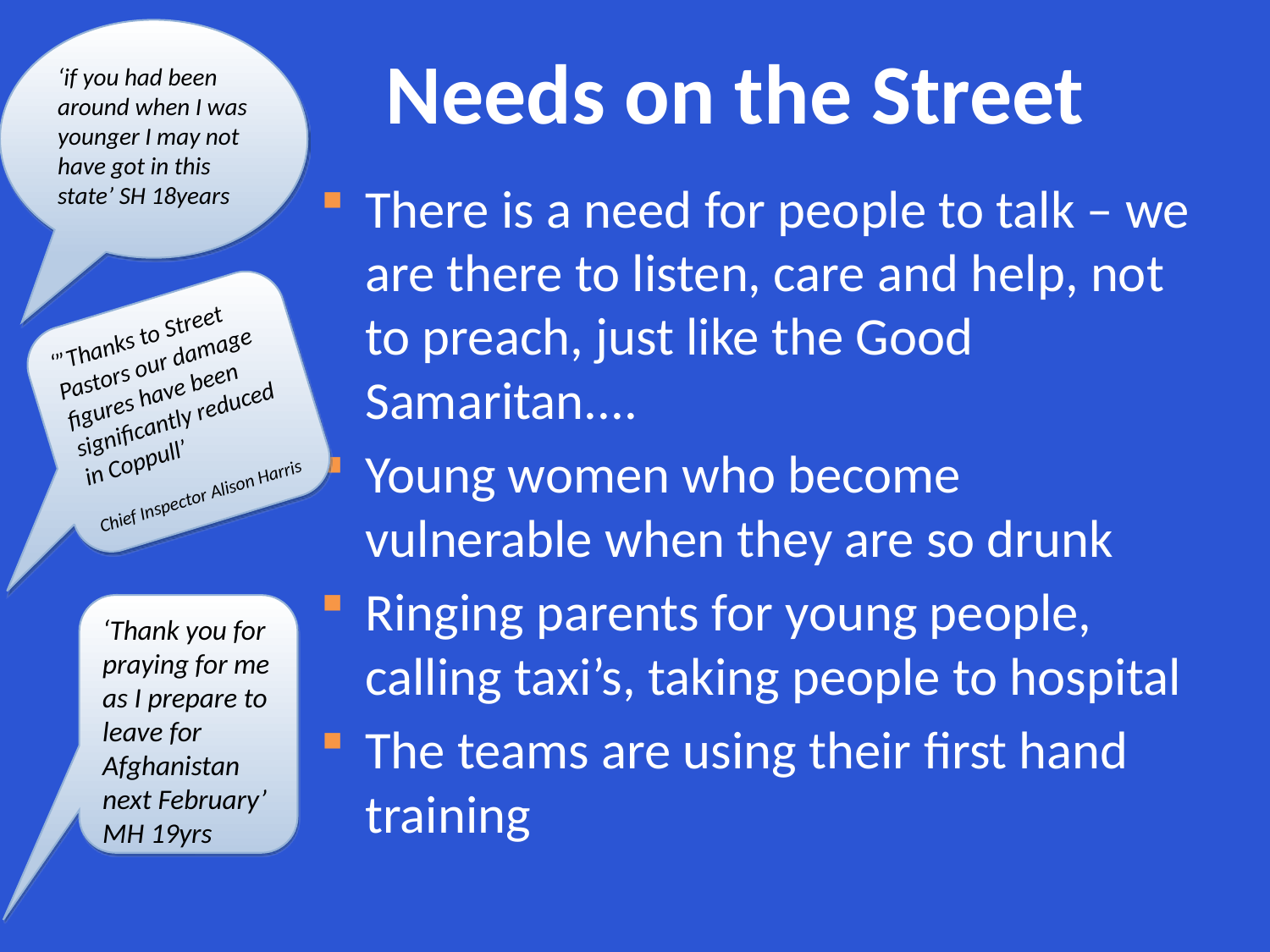

‘if you had been around when I was younger I may not have got in this state’ SH 18years
# Needs on the Street
There is a need for people to talk – we are there to listen, care and help, not to preach, just like the Good Samaritan....
Young women who become vulnerable when they are so drunk
Ringing parents for young people, calling taxi’s, taking people to hospital
The teams are using their first hand training

‘”Thanks to Street Pastors our damage figures have been significantly reduced in Coppull’

Chief Inspector Alison Harris

‘Thank you for praying for me as I prepare to leave for Afghanistan next February’
MH 19yrs